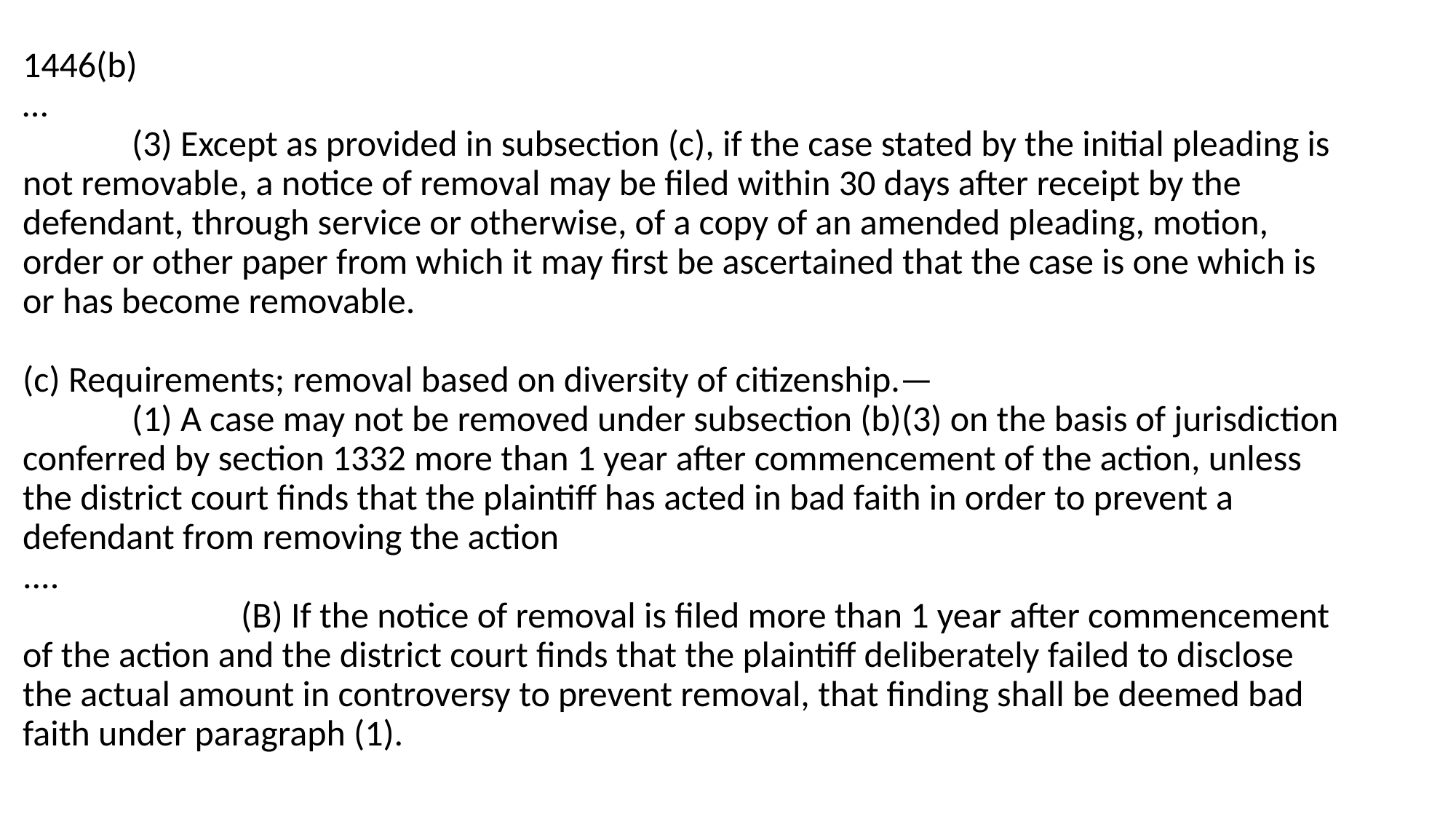

# 1446(b) … (3) Except as provided in subsection (c), if the case stated by the initial pleading is not removable, a notice of removal may be filed within 30 days after receipt by the defendant, through service or otherwise, of a copy of an amended pleading, motion, order or other paper from which it may first be ascertained that the case is one which is or has become removable. (c) Requirements; removal based on diversity of citizenship.— (1) A case may not be removed under subsection (b)(3) on the basis of jurisdiction conferred by section 1332 more than 1 year after commencement of the action, unless the district court finds that the plaintiff has acted in bad faith in order to prevent a defendant from removing the action .... (B) If the notice of removal is filed more than 1 year after commencement of the action and the district court finds that the plaintiff deliberately failed to disclose the actual amount in controversy to prevent removal, that finding shall be deemed bad faith under paragraph (1).